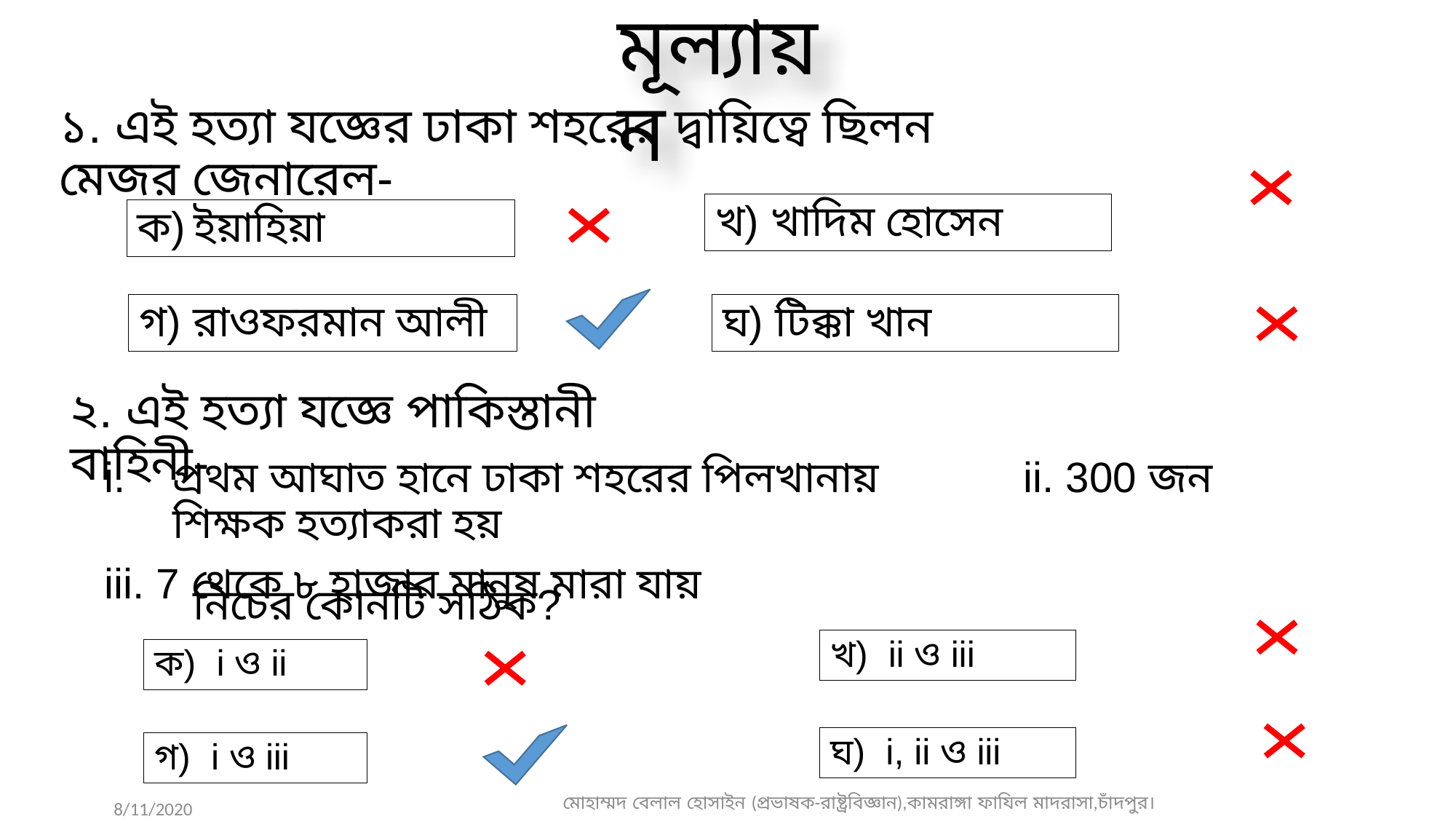

মূল্যায়ন
১. এই হত্যা যজ্ঞের ঢাকা শহরের দ্বায়িত্বে ছিলন মেজর জেনারেল-

খ) খাদিম হোসেন

ক) ইয়াহিয়া

গ) রাওফরমান আলী
ঘ) টিক্কা খান

২. এই হত্যা যজ্ঞে পাকিস্তানী বাহিনী-
প্রথম আঘাত হানে ঢাকা শহরের পিলখানায়             ii. 300 জন শিক্ষক হত্যাকরা হয়
iii. 7 থেকে ৮ হাজার মানুষ মারা যায়
নিচের কোনটি সঠিক?

খ)  ii ও iii
ক)  i ও ii

ঘ)  i, ii ও iii
গ)  i ও iii
মোহাম্মদ বেলাল হোসাইন (প্রভাষক-রাষ্ট্রবিজ্ঞান),কামরাঙ্গা ফাযিল মাদরাসা,চাঁদপুর।
8/11/2020